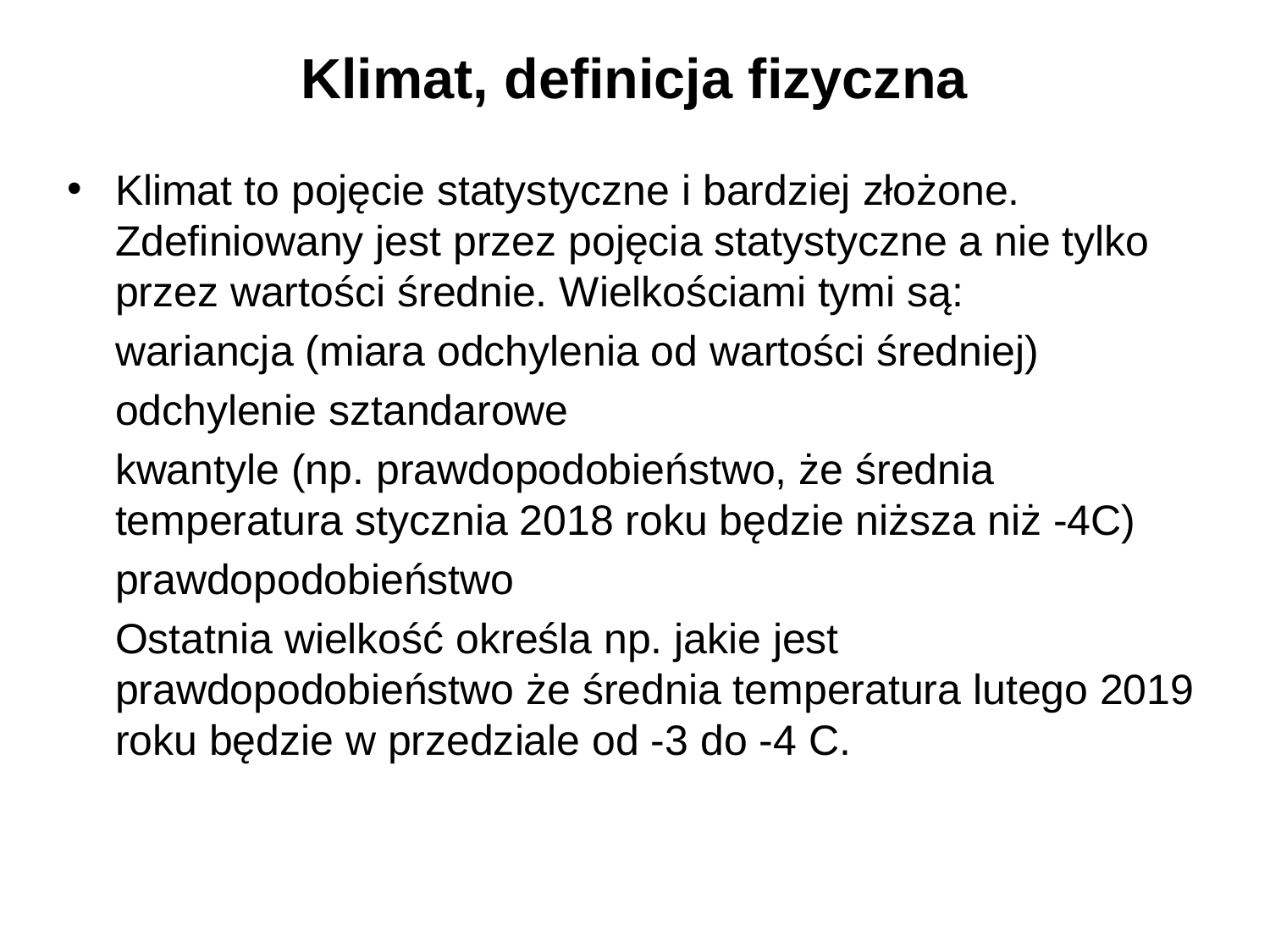

# Klimat, definicja fizyczna
Klimat to pojęcie statystyczne i bardziej złożone. Zdefiniowany jest przez pojęcia statystyczne a nie tylko przez wartości średnie. Wielkościami tymi są:
	wariancja (miara odchylenia od wartości średniej)
	odchylenie sztandarowe
	kwantyle (np. prawdopodobieństwo, że średnia temperatura stycznia 2018 roku będzie niższa niż -4C)
	prawdopodobieństwo
	Ostatnia wielkość określa np. jakie jest prawdopodobieństwo że średnia temperatura lutego 2019 roku będzie w przedziale od -3 do -4 C.